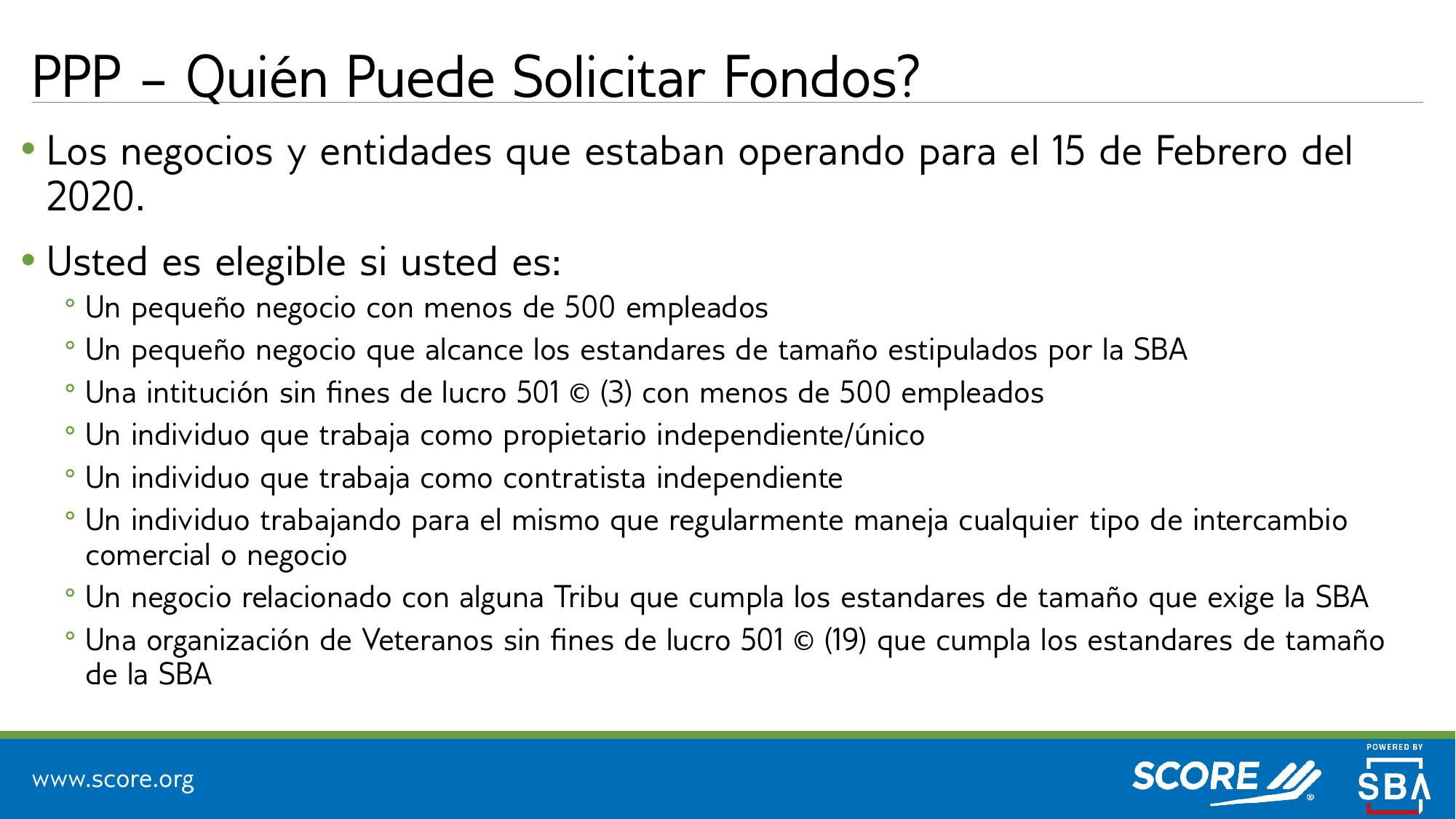

# PPP – Quién Puede Solicitar Fondos?
Los negocios y entidades que estaban operando para el 15 de Febrero del 2020.
Usted es elegible si usted es:
Un pequeño negocio con menos de 500 empleados
Un pequeño negocio que alcance los estandares de tamaño estipulados por la SBA
Una intitución sin fines de lucro 501 © (3) con menos de 500 empleados
Un individuo que trabaja como propietario independiente/único
Un individuo que trabaja como contratista independiente
Un individuo trabajando para el mismo que regularmente maneja cualquier tipo de intercambio comercial o negocio
Un negocio relacionado con alguna Tribu que cumpla los estandares de tamaño que exige la SBA
Una organización de Veteranos sin fines de lucro 501 © (19) que cumpla los estandares de tamaño de la SBA